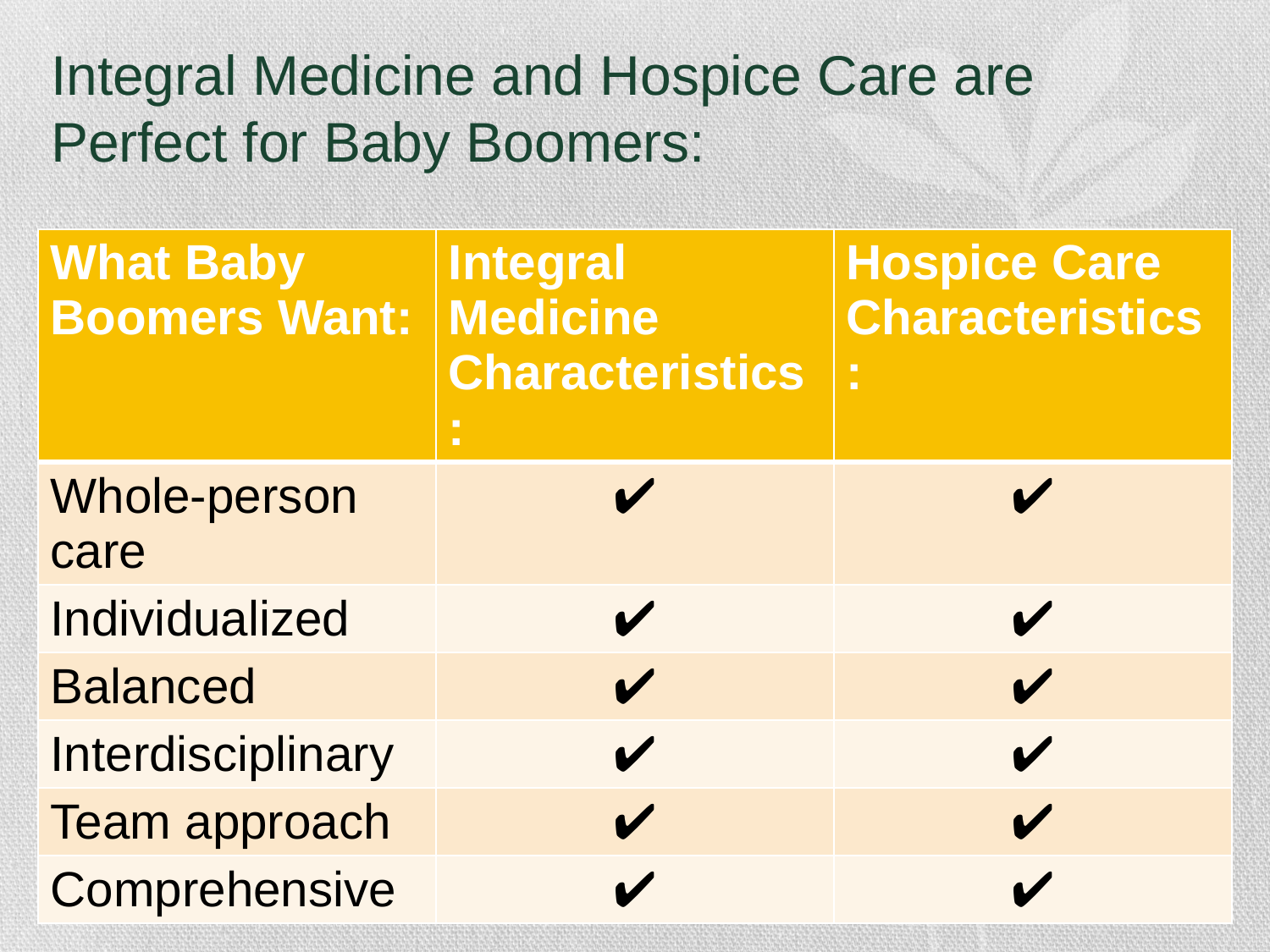

# Integral Medicine and Hospice Care are Perfect for Baby Boomers:
| What Baby Boomers Want: | Integral Medicine Characteristics: | Hospice Care Characteristics: |
| --- | --- | --- |
| Whole-person care | ✔ | ✔ |
| Individualized | ✔ | ✔ |
| Balanced | ✔ | ✔ |
| Interdisciplinary | ✔ | ✔ |
| Team approach | ✔ | ✔ |
| Comprehensive | ✔ | ✔ |